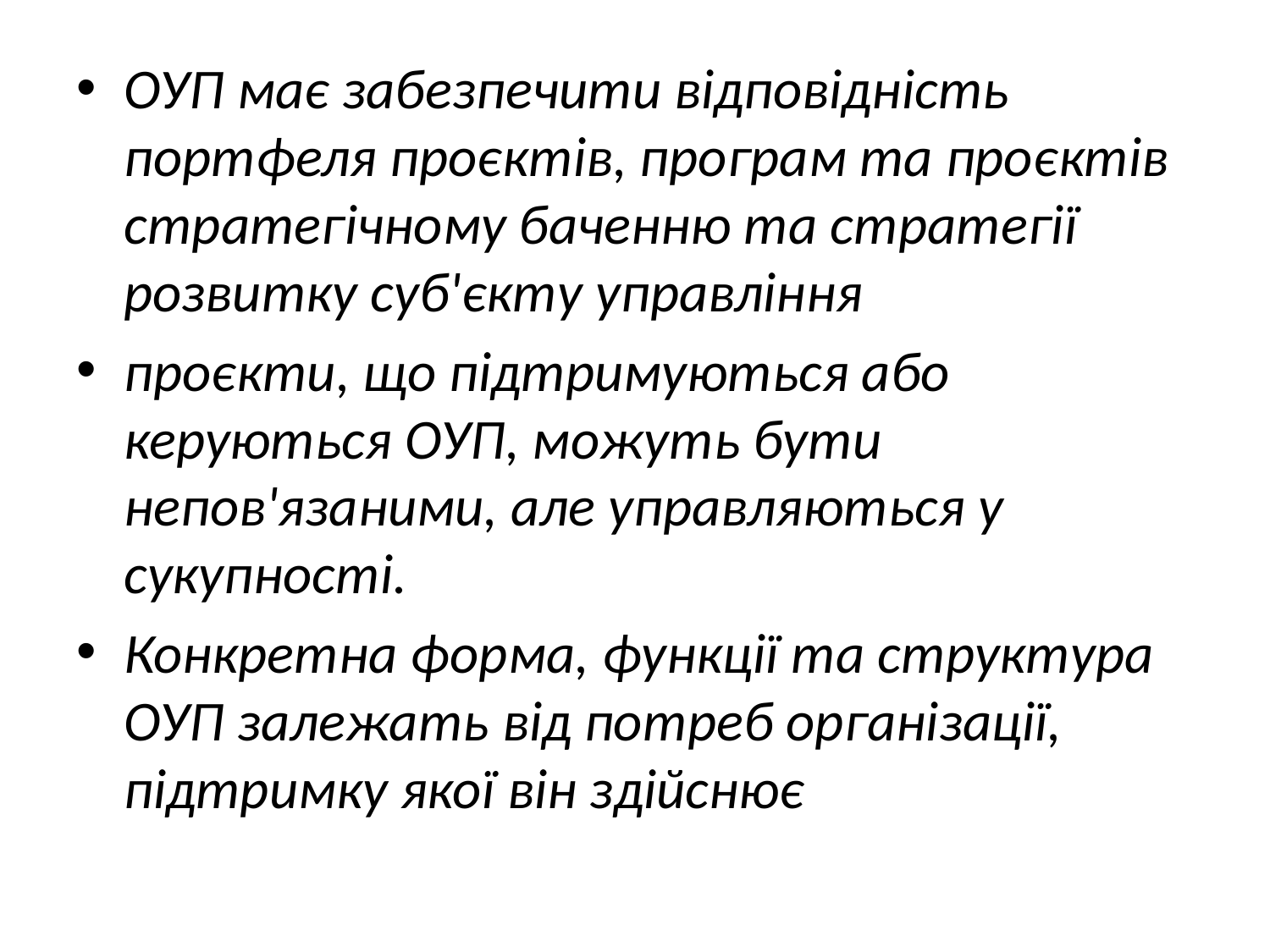

ОУП має забезпечити відповідність портфеля проєктів, програм та проєктів стратегічному баченню та стратегії розвитку суб'єкту управління
проєкти, що підтримуються або керуються ОУП, можуть бути непов'язаними, але управляються у сукупності.
Конкретна форма, функції та структура ОУП залежать від потреб організації, підтримку якої він здійснює